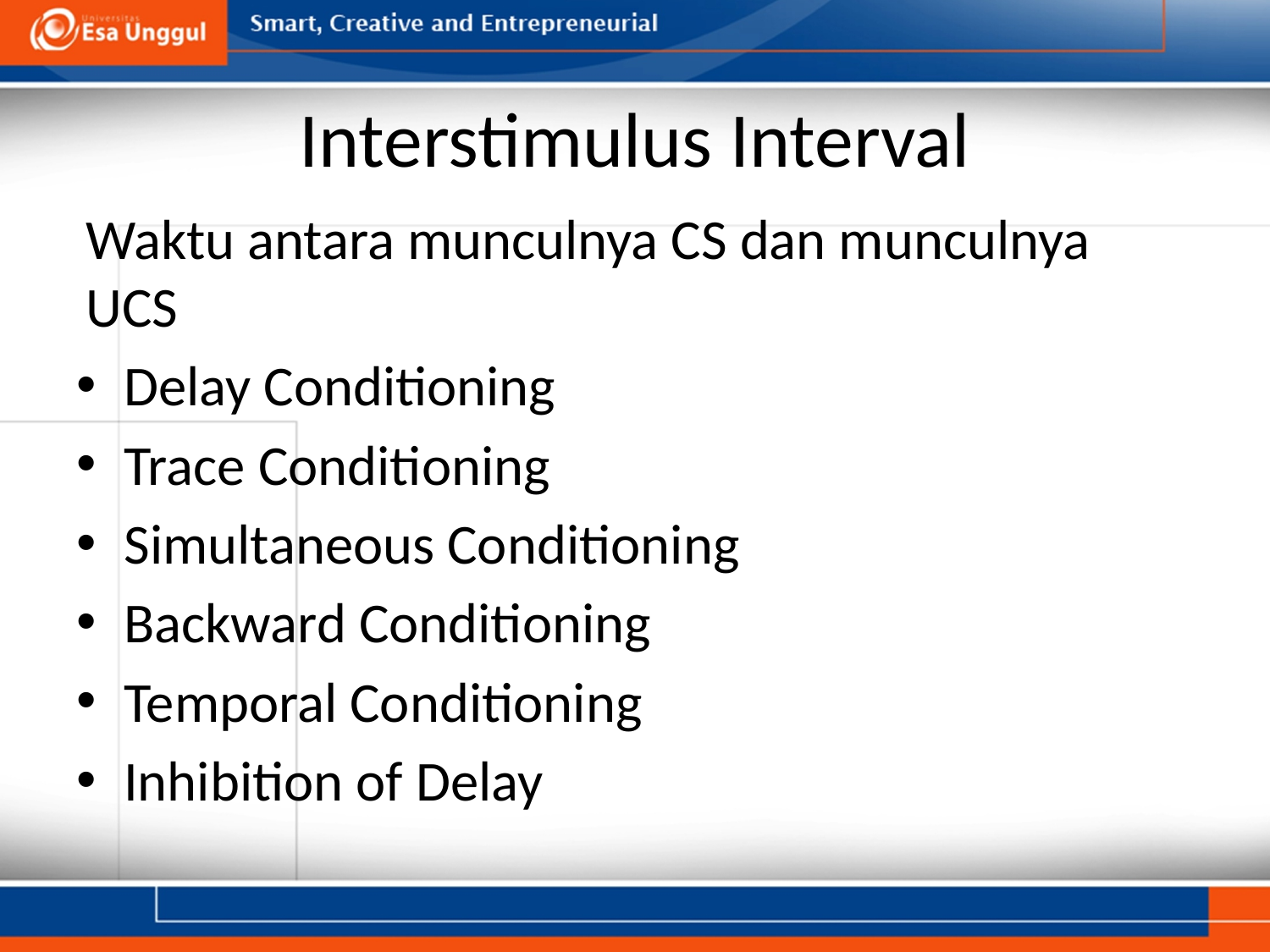

# Interstimulus Interval
Waktu antara munculnya CS dan munculnya UCS
Delay Conditioning
Trace Conditioning
Simultaneous Conditioning
Backward Conditioning
Temporal Conditioning
Inhibition of Delay